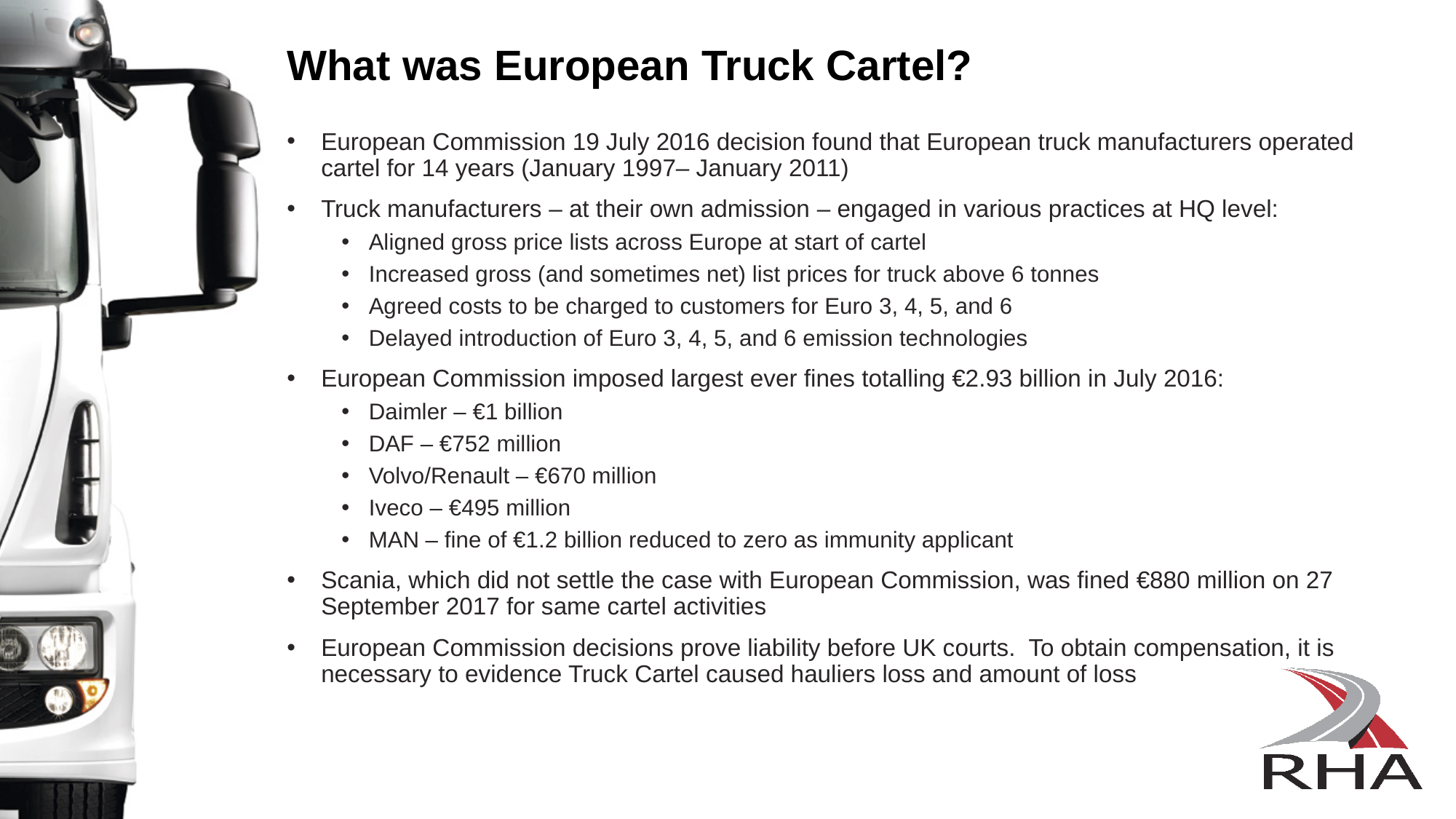

What was European Truck Cartel?
European Commission 19 July 2016 decision found that European truck manufacturers operated cartel for 14 years (January 1997– January 2011)
Truck manufacturers – at their own admission – engaged in various practices at HQ level:
Aligned gross price lists across Europe at start of cartel
Increased gross (and sometimes net) list prices for truck above 6 tonnes
Agreed costs to be charged to customers for Euro 3, 4, 5, and 6
Delayed introduction of Euro 3, 4, 5, and 6 emission technologies
European Commission imposed largest ever fines totalling €2.93 billion in July 2016:
Daimler – €1 billion
DAF – €752 million
Volvo/Renault – €670 million
Iveco – €495 million
MAN – fine of €1.2 billion reduced to zero as immunity applicant
Scania, which did not settle the case with European Commission, was fined €880 million on 27 September 2017 for same cartel activities
European Commission decisions prove liability before UK courts.  To obtain compensation, it is necessary to evidence Truck Cartel caused hauliers loss and amount of loss